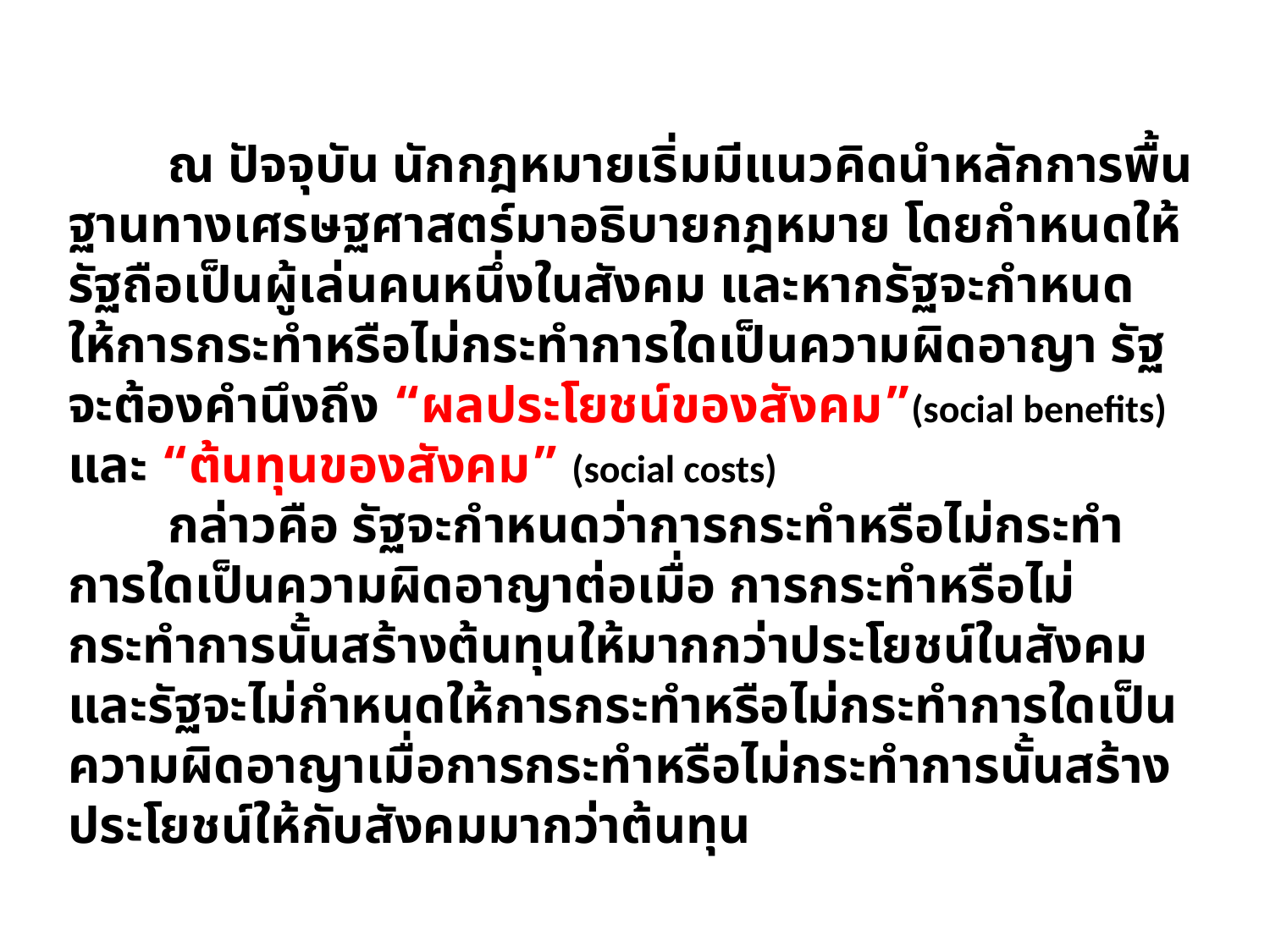

# ณ ปัจจุบัน นักกฎหมายเริ่มมีแนวคิดนำหลักการพื้นฐานทางเศรษฐศาสตร์มาอธิบายกฎหมาย โดยกำหนดให้รัฐถือเป็นผู้เล่นคนหนึ่งในสังคม และหากรัฐจะกำหนดให้การกระทำหรือไม่กระทำการใดเป็นความผิดอาญา รัฐจะต้องคำนึงถึง “ผลประโยชน์ของสังคม”(social benefits) และ “ต้นทุนของสังคม” (social costs) กล่าวคือ รัฐจะกำหนดว่าการกระทำหรือไม่กระทำการใดเป็นความผิดอาญาต่อเมื่อ การกระทำหรือไม่กระทำการนั้นสร้างต้นทุนให้มากกว่าประโยชน์ในสังคม และรัฐจะไม่กำหนดให้การกระทำหรือไม่กระทำการใดเป็นความผิดอาญาเมื่อการกระทำหรือไม่กระทำการนั้นสร้างประโยชน์ให้กับสังคมมากว่าต้นทุน